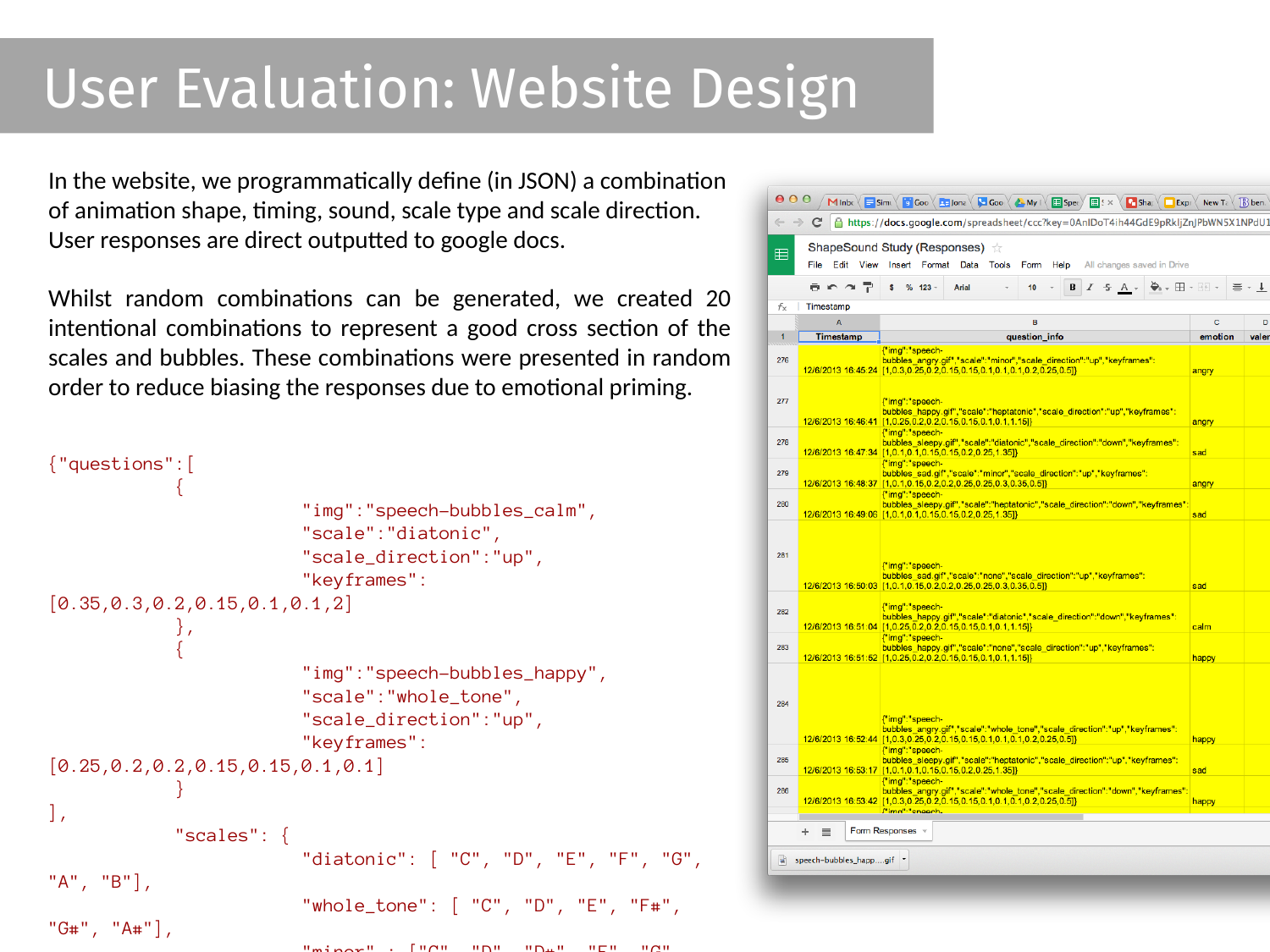

# User Evaluation: Website Design
In the website, we programmatically define (in JSON) a combination of animation shape, timing, sound, scale type and scale direction. User responses are direct outputted to google docs.

Whilst random combinations can be generated, we created 20 intentional combinations to represent a good cross section of the scales and bubbles. These combinations were presented in random order to reduce biasing the responses due to emotional priming.

{"questions":[
	{
		"img":"speech-bubbles_calm",
		"scale":"diatonic",
		"scale_direction":"up",
		"keyframes":[0.35,0.3,0.2,0.15,0.1,0.1,2]
	},
	{
		"img":"speech-bubbles_happy",
		"scale":"whole_tone",
		"scale_direction":"up",
		"keyframes":[0.25,0.2,0.2,0.15,0.15,0.1,0.1]
	}
],
	"scales": {
		"diatonic": [ "C", "D", "E", "F", "G", "A", "B"],
		"whole_tone": [ "C", "D", "E", "F#", "G#", "A#"],
		"minor" : ["C", "D", "D#", "F", "G", "G#", "B"],
		"heptatonic": ["C", "C#", "E", "F", "G", "G#", "B"]
	}
}